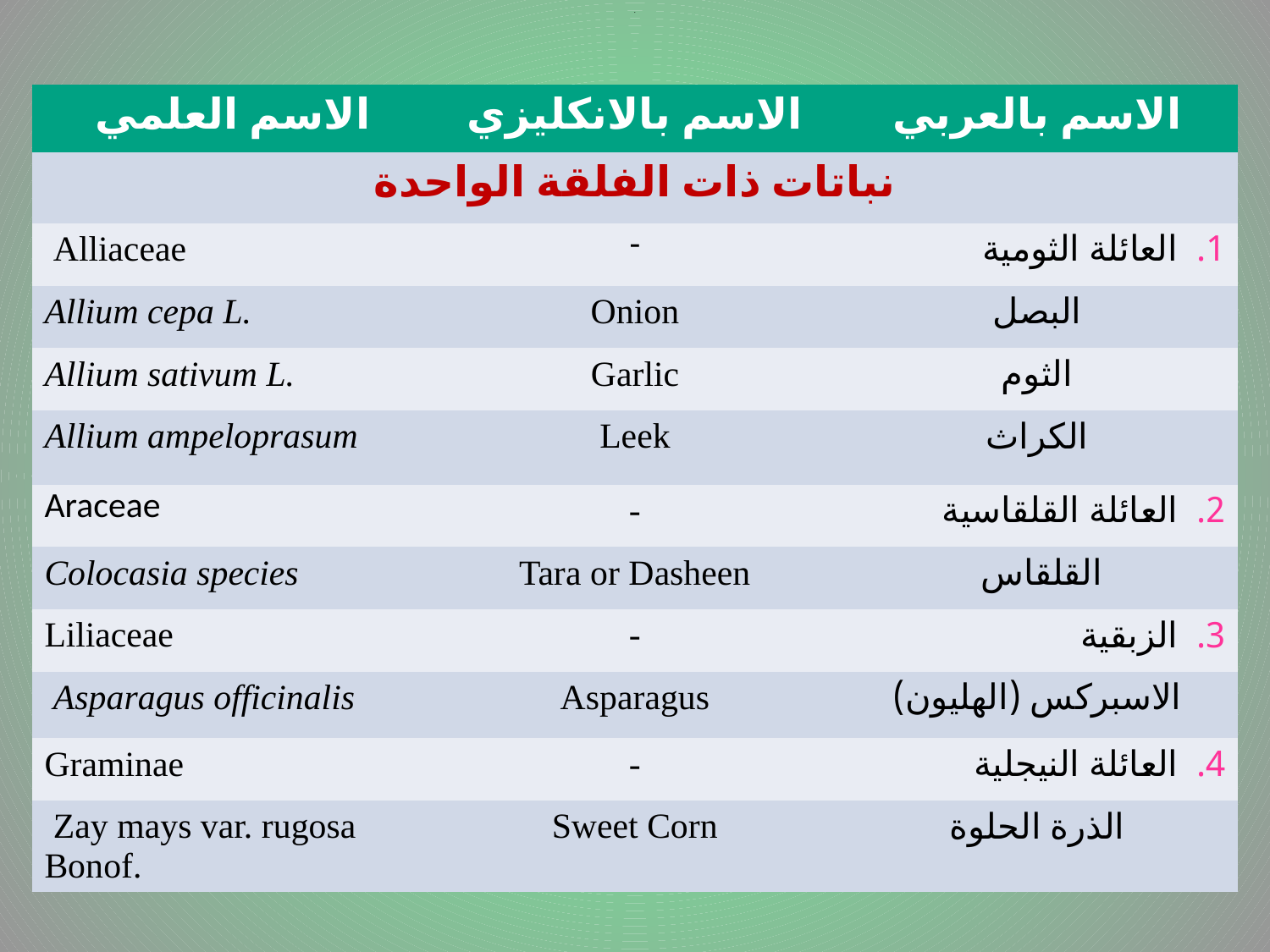

# .
| الاسم العلمي | الاسم بالانكليزي | الاسم بالعربي |
| --- | --- | --- |
| نباتات ذات الفلقة الواحدة |  |  |
| Alliaceae | - | العائلة الثومية |
| Allium cepa L. | Onion | البصل |
| Allium sativum L. | Garlic | الثوم |
| Allium ampeloprasum | Leek | الكراث |
| Araceae | - | العائلة القلقاسية |
| Colocasia species | Tara or Dasheen | القلقاس |
| Liliaceae | - | الزبقية |
| Asparagus officinalis | Asparagus | الاسبركس (الهليون) |
| Graminae | - | العائلة النيجلية |
| Zay mays var. rugosa Bonof. | Sweet Corn | الذرة الحلوة |